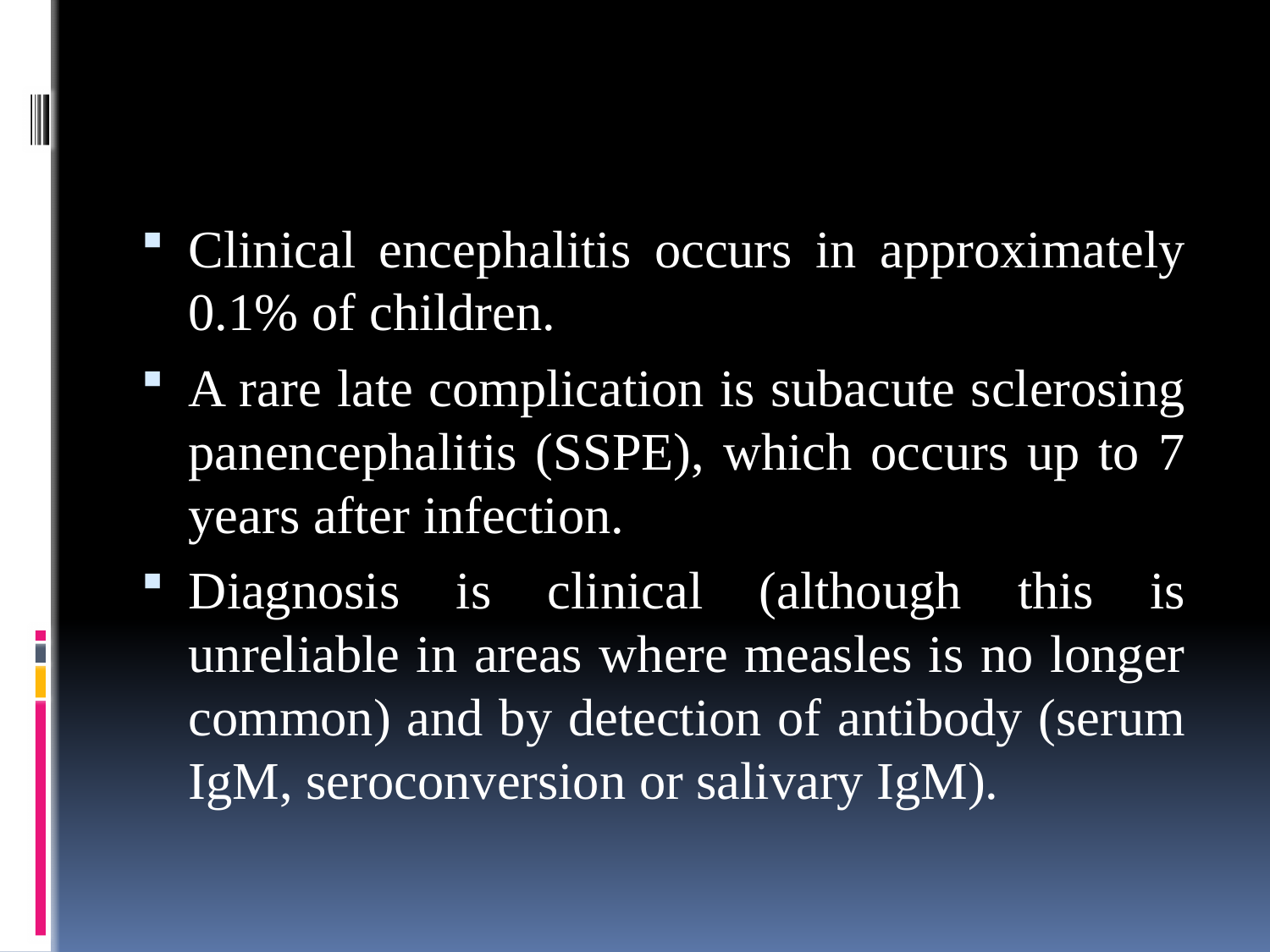

#
Clinical encephalitis occurs in approximately 0.1% of children.
A rare late complication is subacute sclerosing panencephalitis (SSPE), which occurs up to 7 years after infection.
Diagnosis is clinical (although this is unreliable in areas where measles is no longer common) and by detection of antibody (serum IgM, seroconversion or salivary IgM).